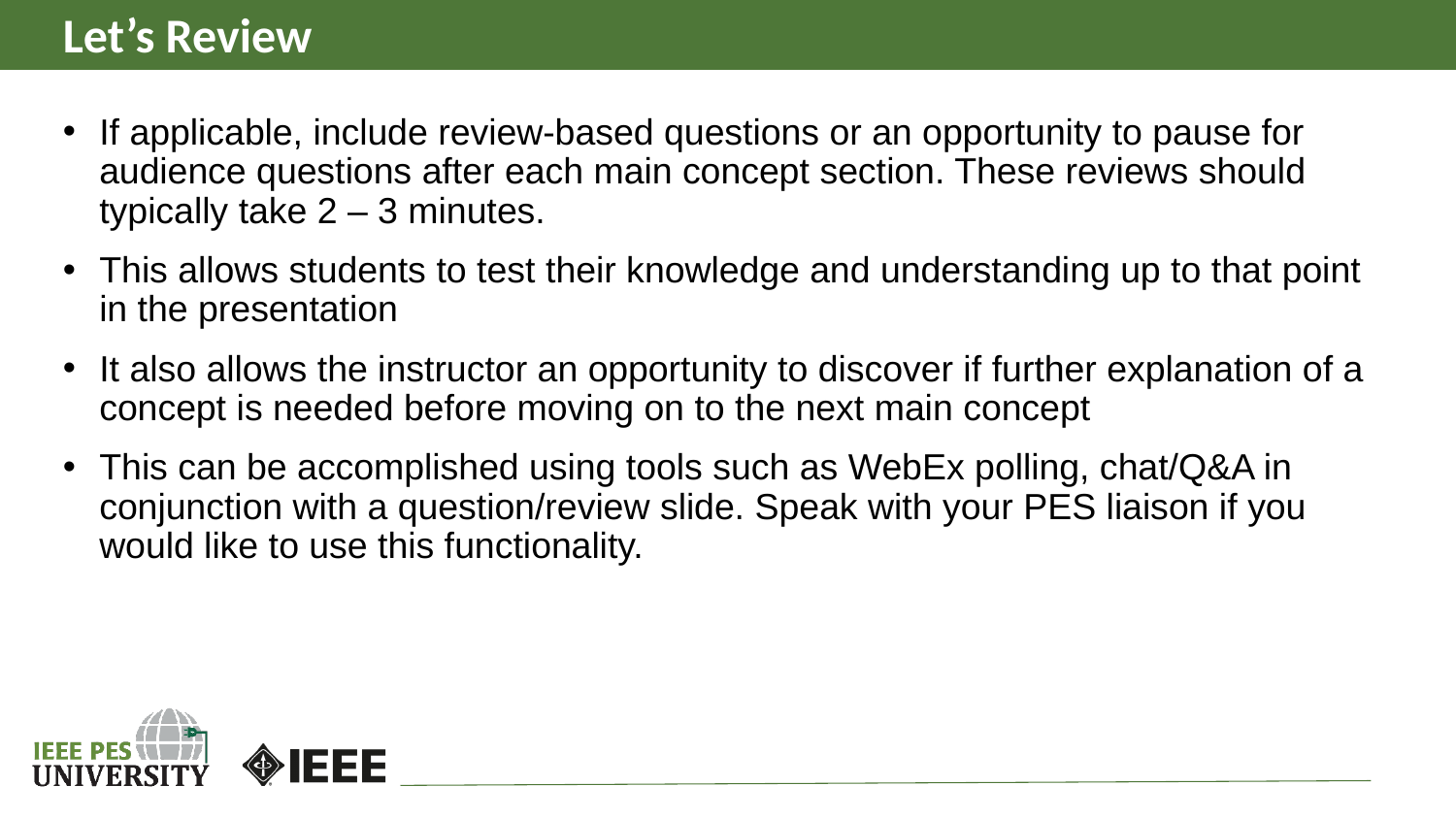

Let’s Review
If applicable, include review-based questions or an opportunity to pause for audience questions after each main concept section. These reviews should typically take 2 – 3 minutes.
This allows students to test their knowledge and understanding up to that point in the presentation
It also allows the instructor an opportunity to discover if further explanation of a concept is needed before moving on to the next main concept
This can be accomplished using tools such as WebEx polling, chat/Q&A in conjunction with a question/review slide. Speak with your PES liaison if you would like to use this functionality.